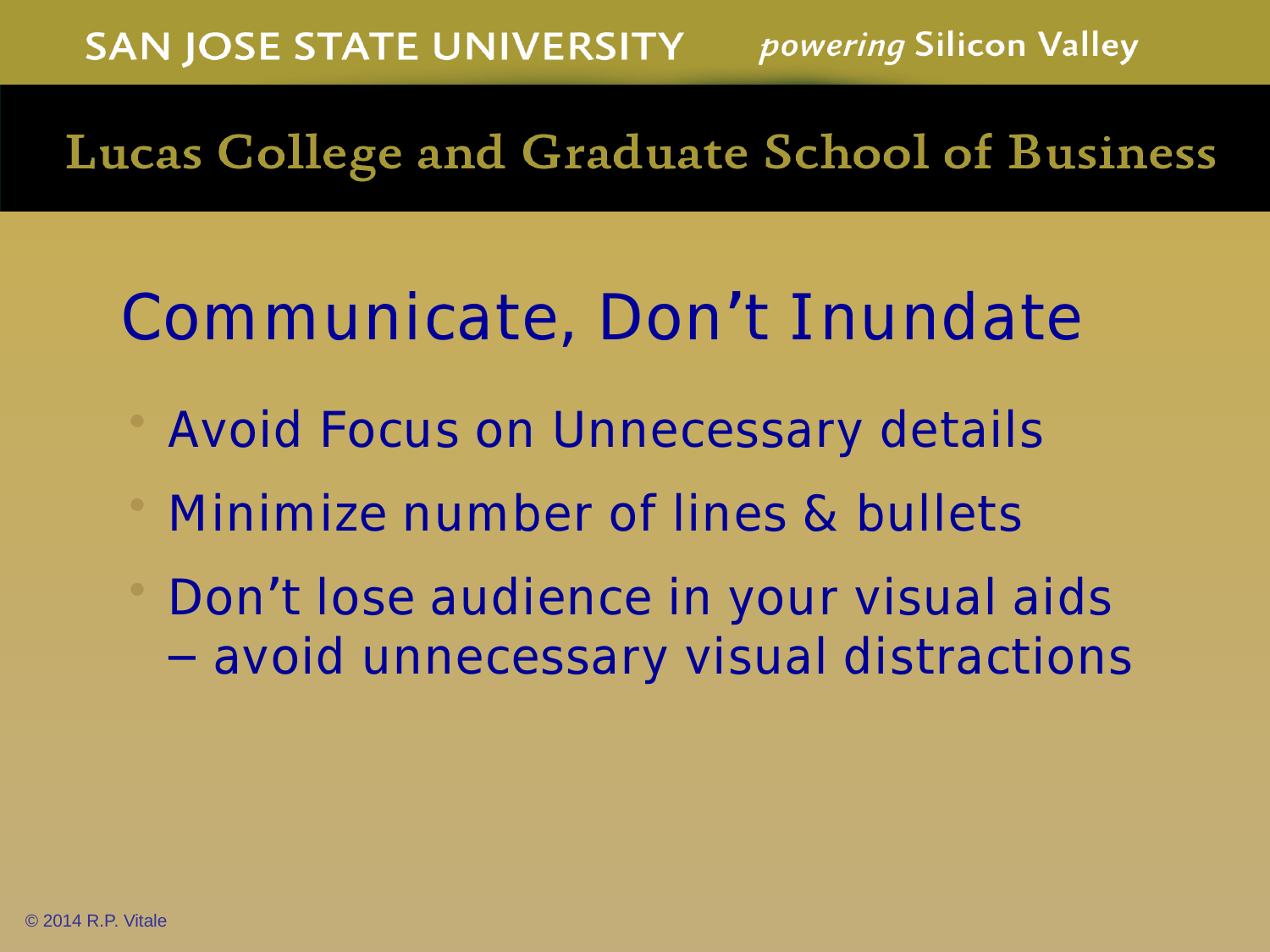

Communicate, Don’t Inundate
Avoid Focus on Unnecessary details
Minimize number of lines & bullets
Don’t lose audience in your visual aids – avoid unnecessary visual distractions